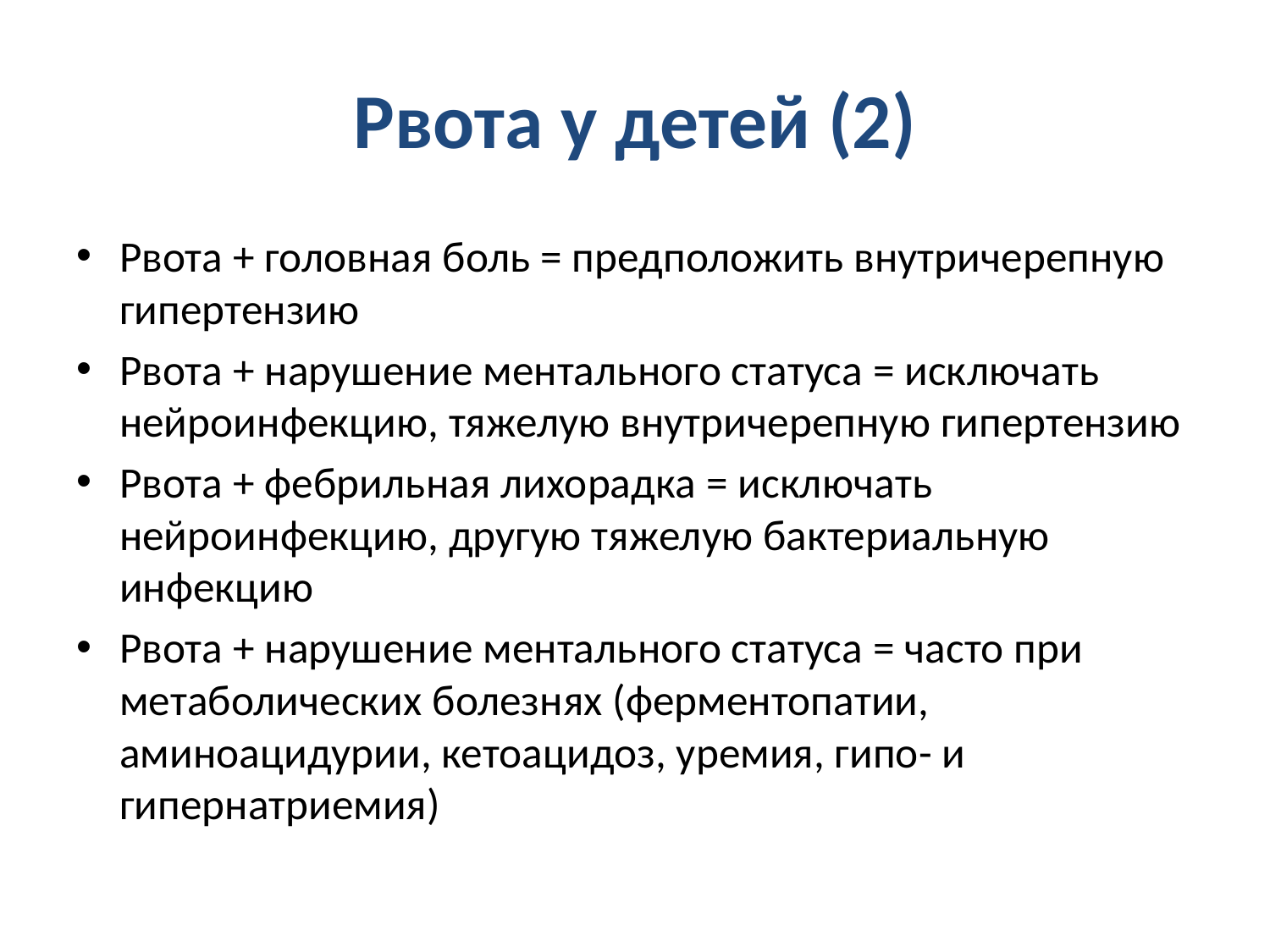

# Рвота у детей (2)
Рвота + головная боль = предположить внутричерепную гипертензию
Рвота + нарушение ментального статуса = исключать нейроинфекцию, тяжелую внутричерепную гипертензию
Рвота + фебрильная лихорадка = исключать нейроинфекцию, другую тяжелую бактериальную инфекцию
Рвота + нарушение ментального статуса = часто при метаболических болезнях (ферментопатии, аминоацидурии, кетоацидоз, уремия, гипо- и гипернатриемия)